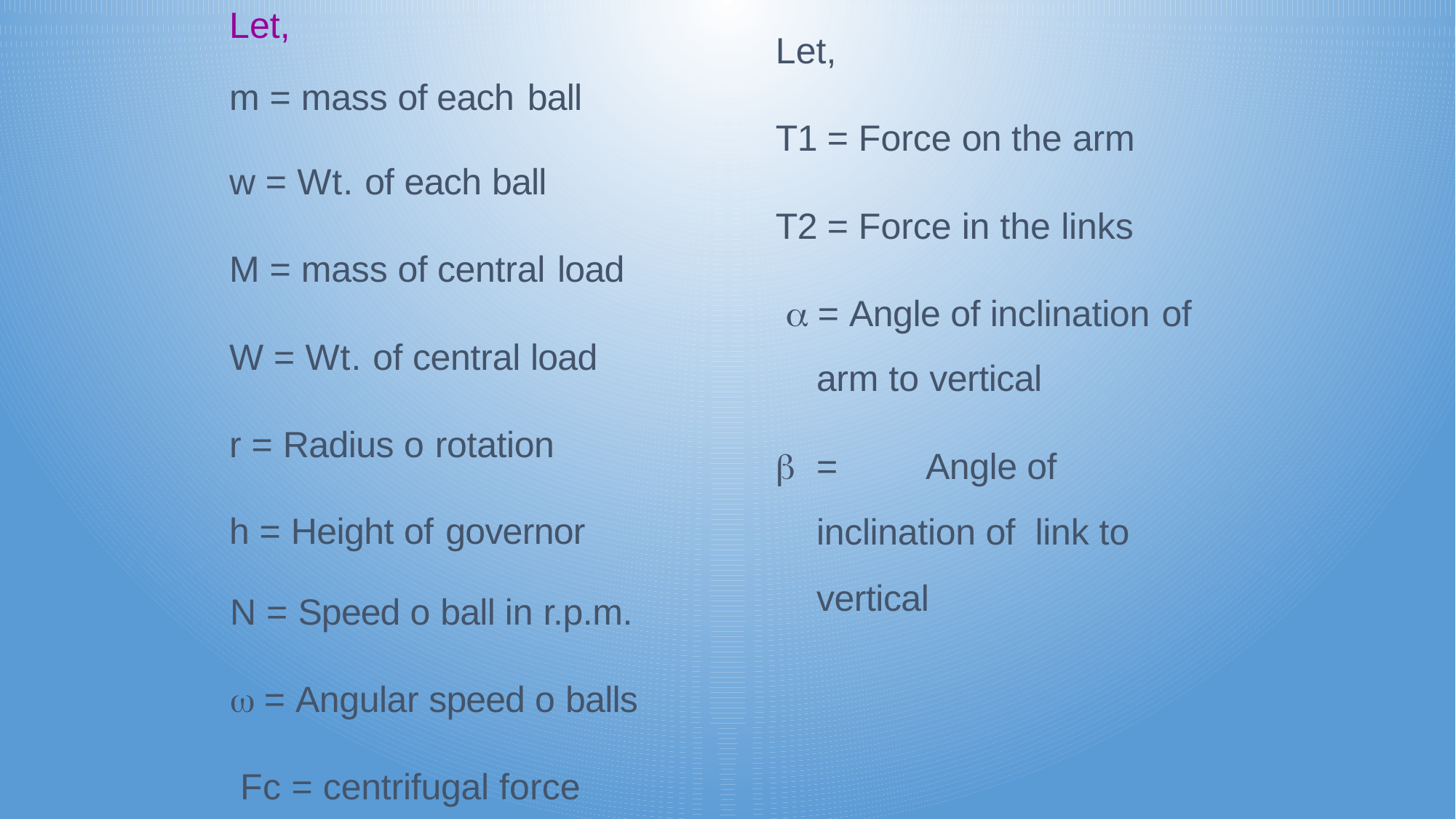

Let,
Let,
m = mass of each ball
T1 = Force on the arm
w = Wt. of each ball
T2 = Force in the links
M = mass of central load
α = Angle of inclination of
arm to vertical
W = Wt. of central load
β	=	Angle of inclination of  link to vertical
r = Radius o rotation
h = Height of governor
N = Speed o ball in r.p.m.
ω = Angular speed o balls  Fc = centrifugal force